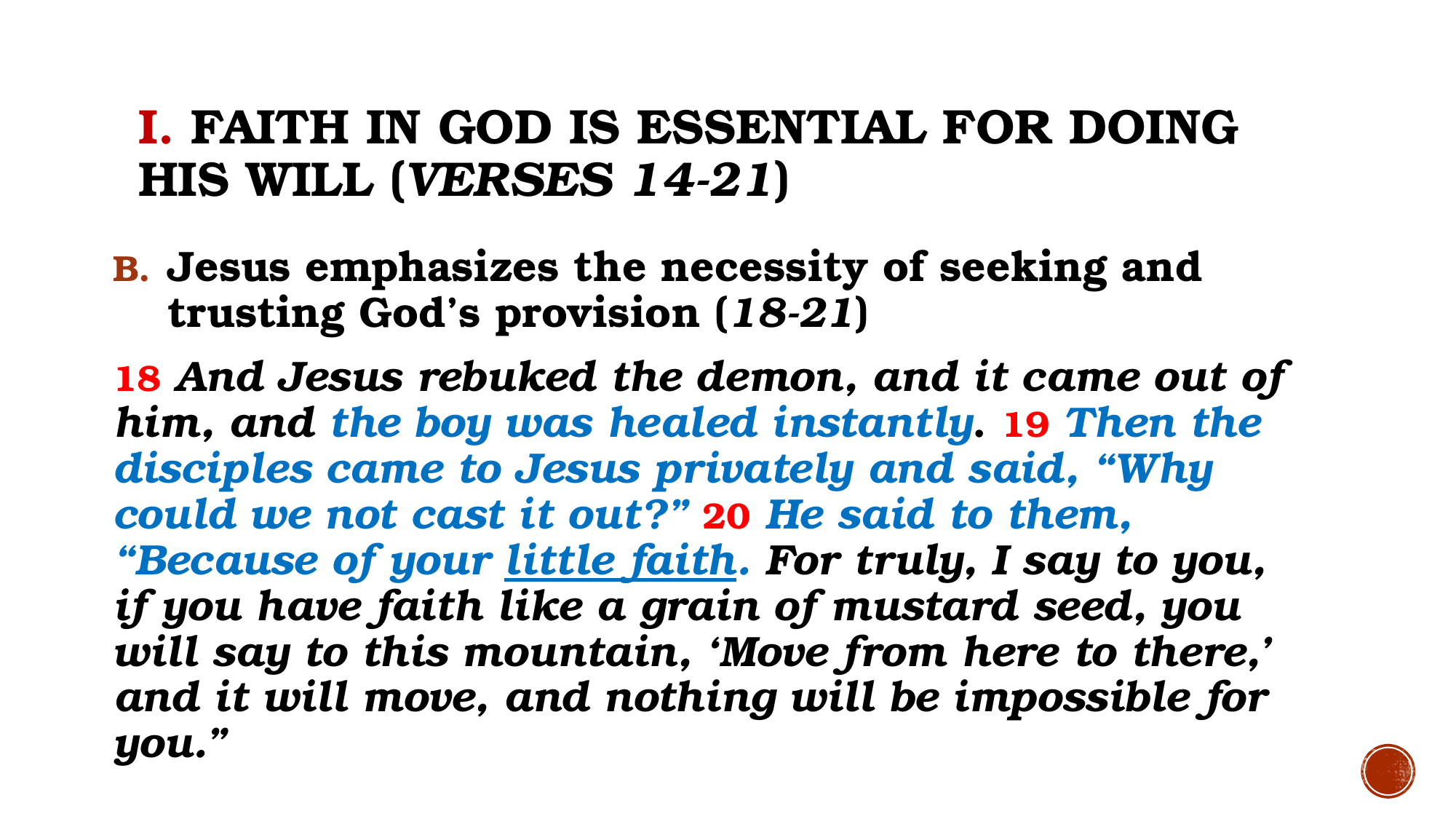

# I. Faith in God is essential for doing His will (verses 14-21)
Jesus emphasizes the necessity of seeking and trusting God’s provision (18-21)
18 And Jesus rebuked the demon, and it came out of him, and the boy was healed instantly. 19 Then the disciples came to Jesus privately and said, “Why could we not cast it out?” 20 He said to them, “Because of your little faith. For truly, I say to you, if you have faith like a grain of mustard seed, you will say to this mountain, ‘Move from here to there,’ and it will move, and nothing will be impossible for you.”